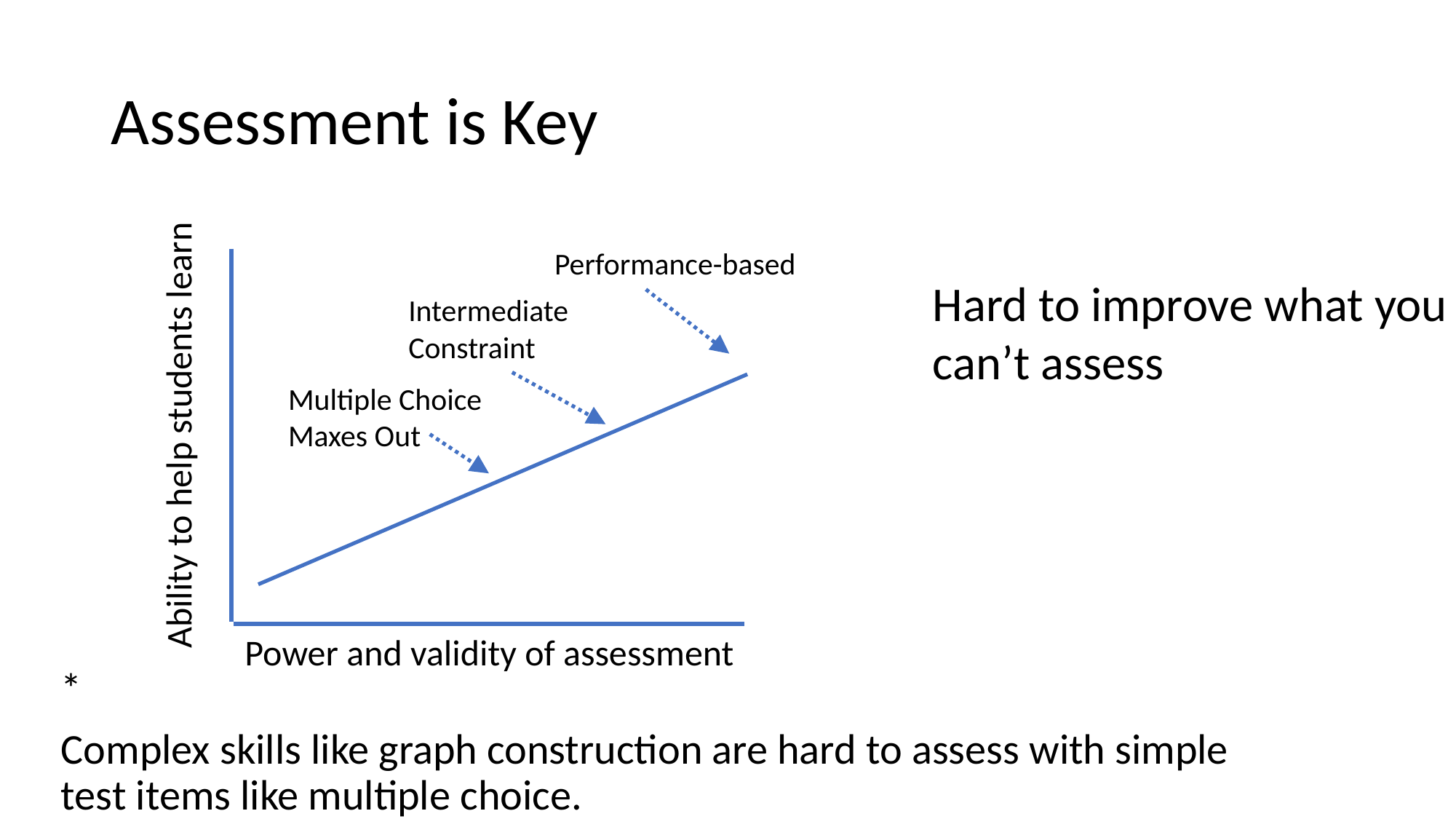

# Assessment is Key

Hard to improve what you can’t assess
Performance-based
Intermediate Constraint
Multiple Choice
Maxes Out
Ability to help students learn
Power and validity of assessment
*
Complex skills like graph construction are hard to assess with simple test items like multiple choice.

What I want to talk about today - does it work?
Validity & Reliability